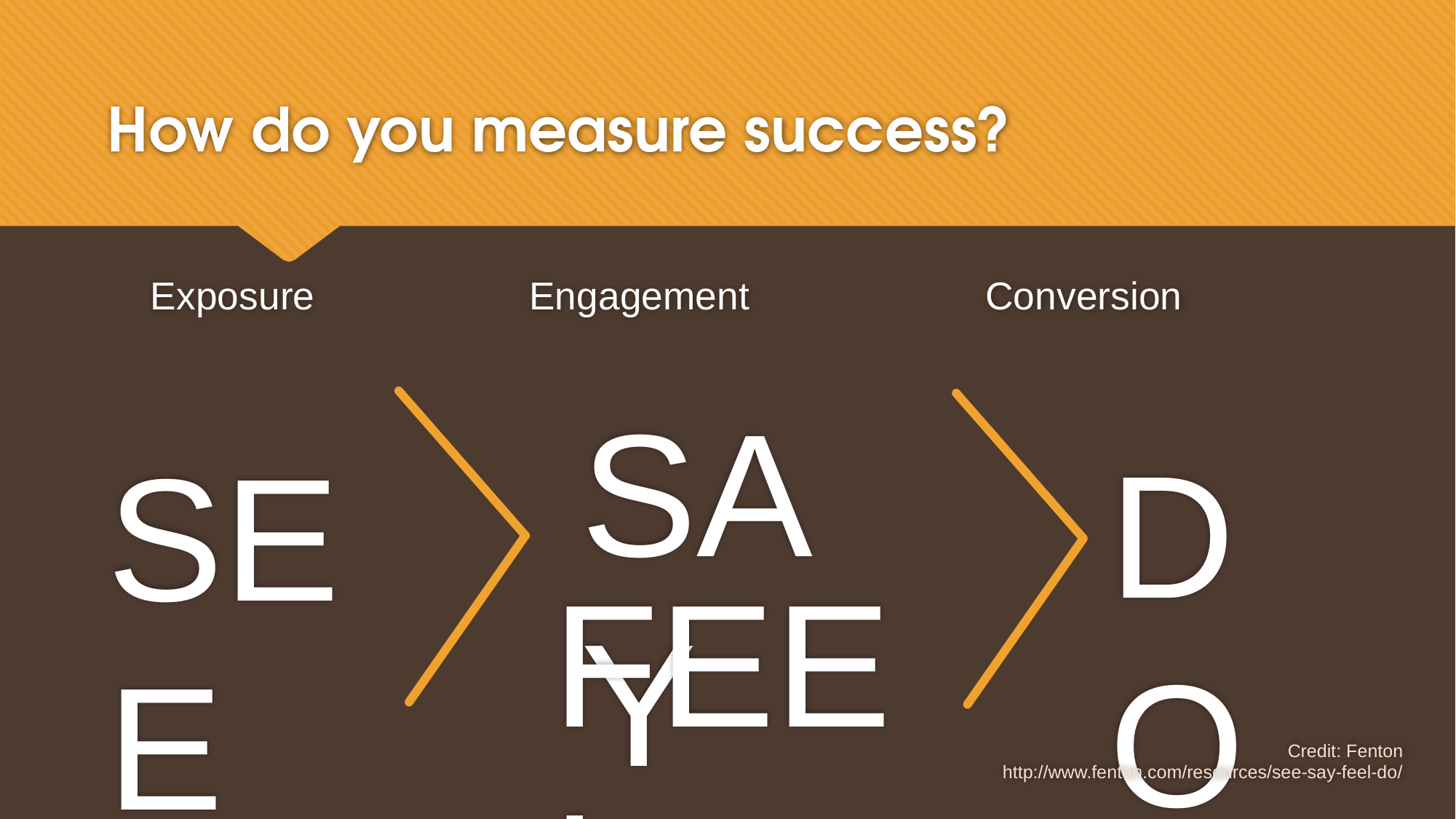

# How do you measure success?
    Exposure                    Engagement                      Conversion
SAY
DO
SEE
FEEL
Credit: Fenton
http://www.fenton.com/resources/see-say-feel-do/